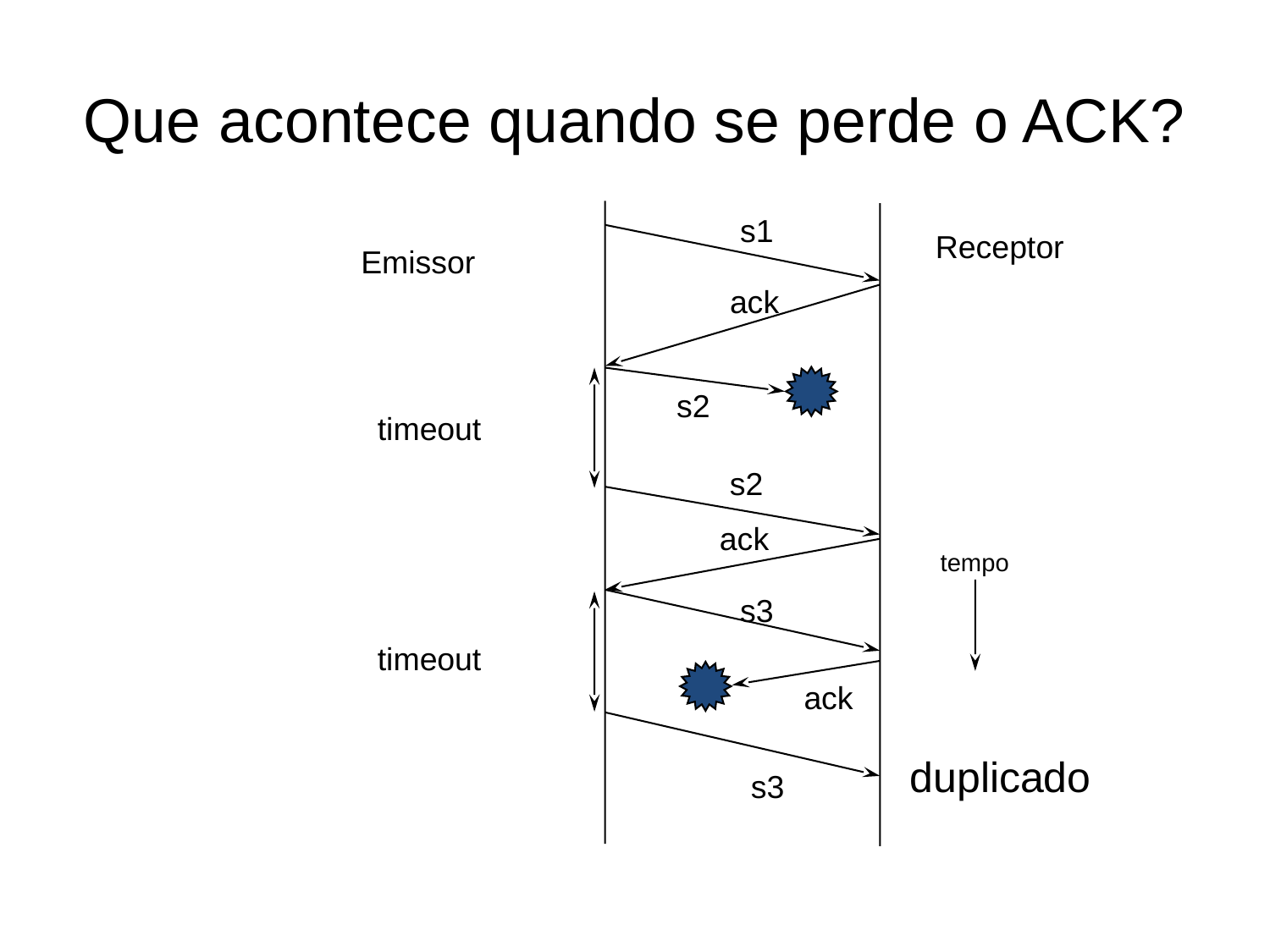

# Que acontece quando se perde o ACK?

s1

Receptor
Emissor
ack

s2
timeout
s2

ack

tempo

s3

timeout

ack

s3
duplicado